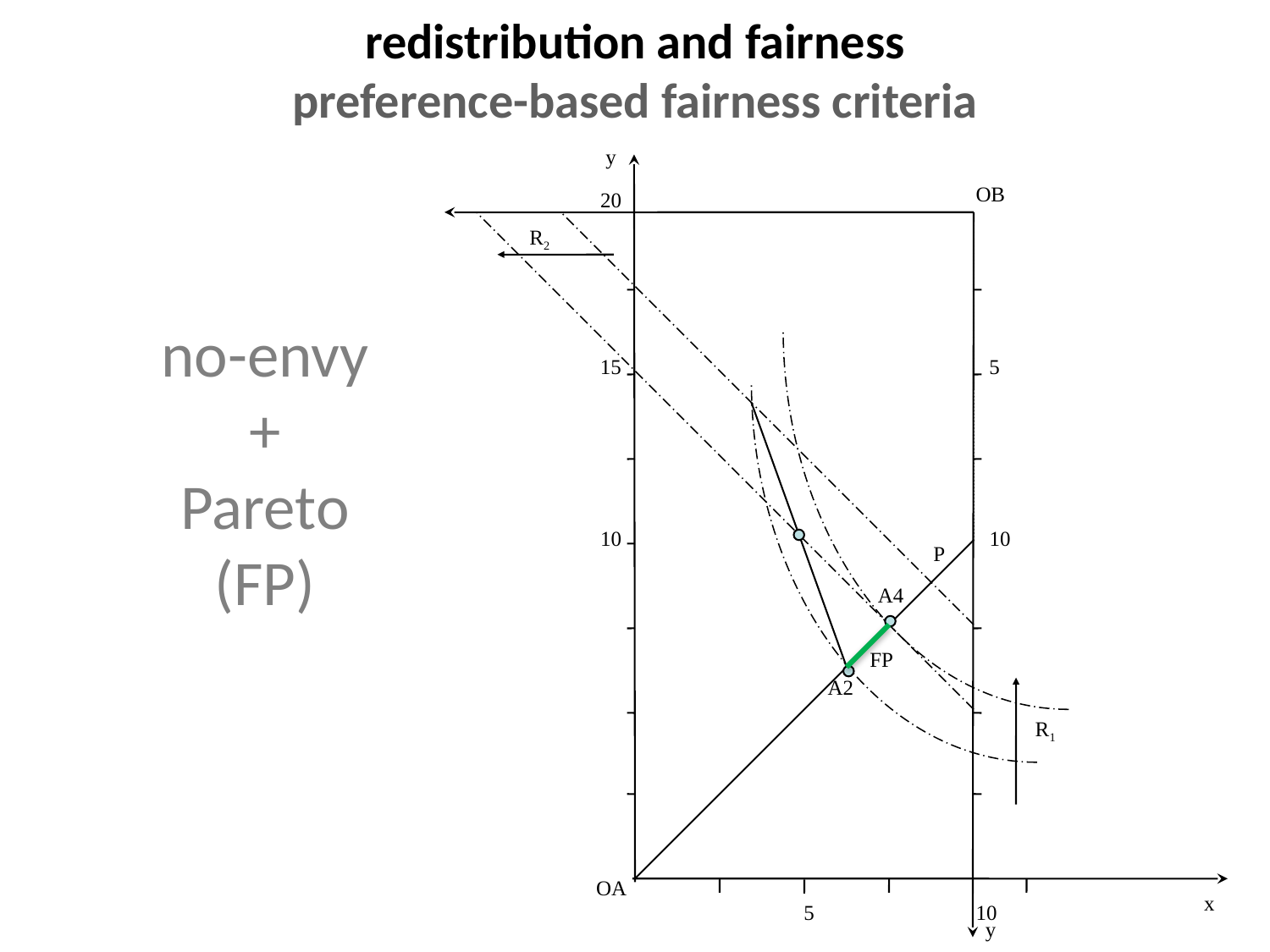

redistribution and fairness
preference-based fairness criteria
y

OB
20

R2

# no-envy + Pareto (FP)

15
5

10
10

P

A4

FP

A2

R1

OA

x
5
10
y